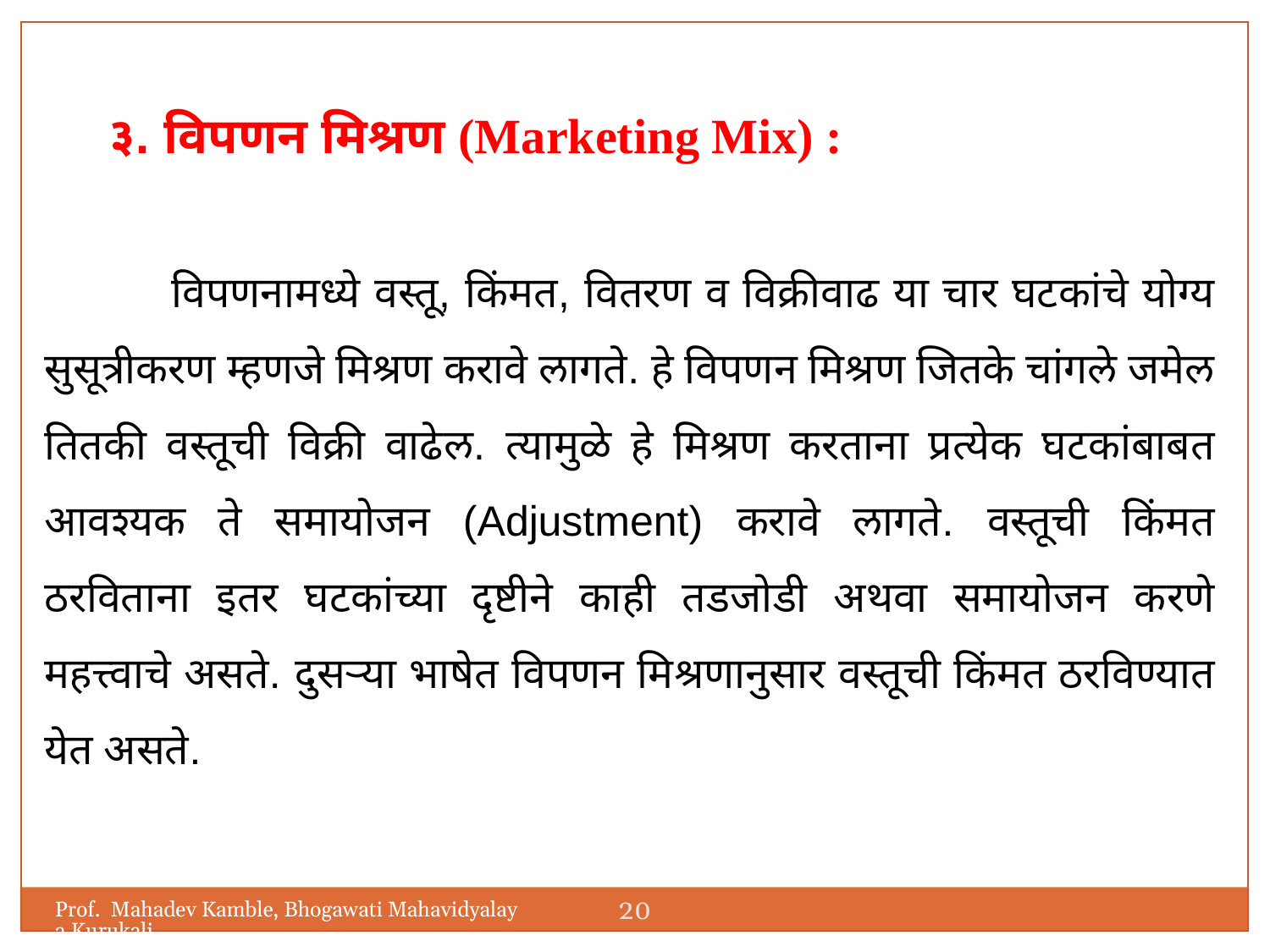

३. विपणन मिश्रण (Marketing Mix) :

	विपणनामध्ये वस्तू, किंमत, वितरण व विक्रीवाढ या चार घटकांचे योग्य सुसूत्रीकरण म्हणजे मिश्रण करावे लागते. हे विपणन मिश्रण जितके चांगले जमेल तितकी वस्तूची विक्री वाढेल. त्यामुळे हे मिश्रण करताना प्रत्येक घटकांबाबत आवश्यक ते समायोजन (Adjustment) करावे लागते. वस्तूची किंमत ठरविताना इतर घटकांच्या दृष्टीने काही तडजोडी अथवा समायोजन करणे महत्त्वाचे असते. दुसऱ्या भाषेत विपणन मिश्रणानुसार वस्तूची किंमत ठरविण्यात येत असते.
20
Prof.  Mahadev Kamble, Bhogawati Mahavidyalaya,Kurukali.